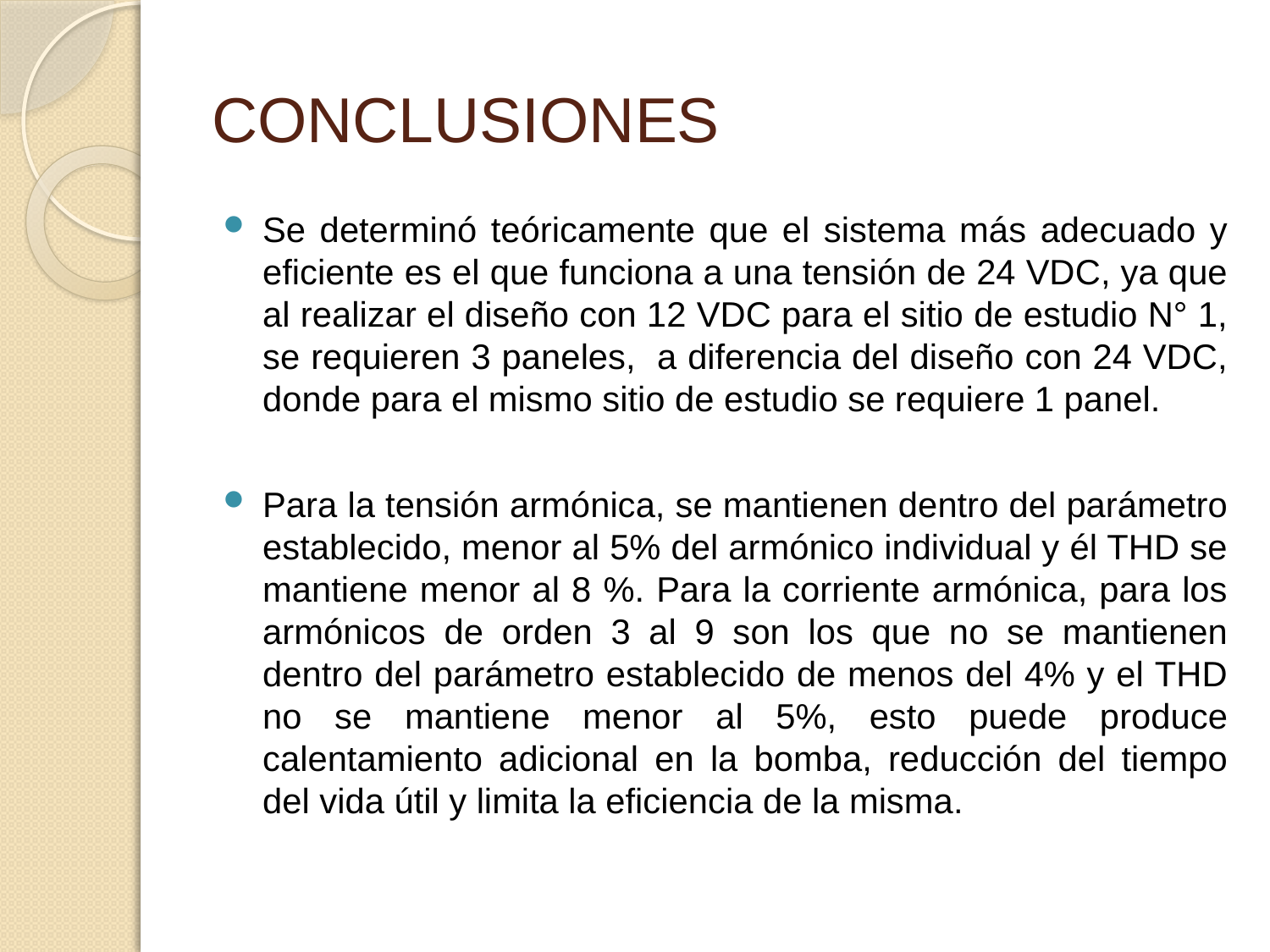

# CONCLUSIONES
Se determinó teóricamente que el sistema más adecuado y eficiente es el que funciona a una tensión de 24 VDC, ya que al realizar el diseño con 12 VDC para el sitio de estudio N° 1, se requieren 3 paneles,  a diferencia del diseño con 24 VDC, donde para el mismo sitio de estudio se requiere 1 panel.

Para la tensión armónica, se mantienen dentro del parámetro establecido, menor al 5% del armónico individual y él THD se mantiene menor al 8 %. Para la corriente armónica, para los armónicos de orden 3 al 9 son los que no se mantienen dentro del parámetro establecido de menos del 4% y el THD no se mantiene menor al 5%, esto puede produce calentamiento adicional en la bomba, reducción del tiempo del vida útil y limita la eficiencia de la misma.